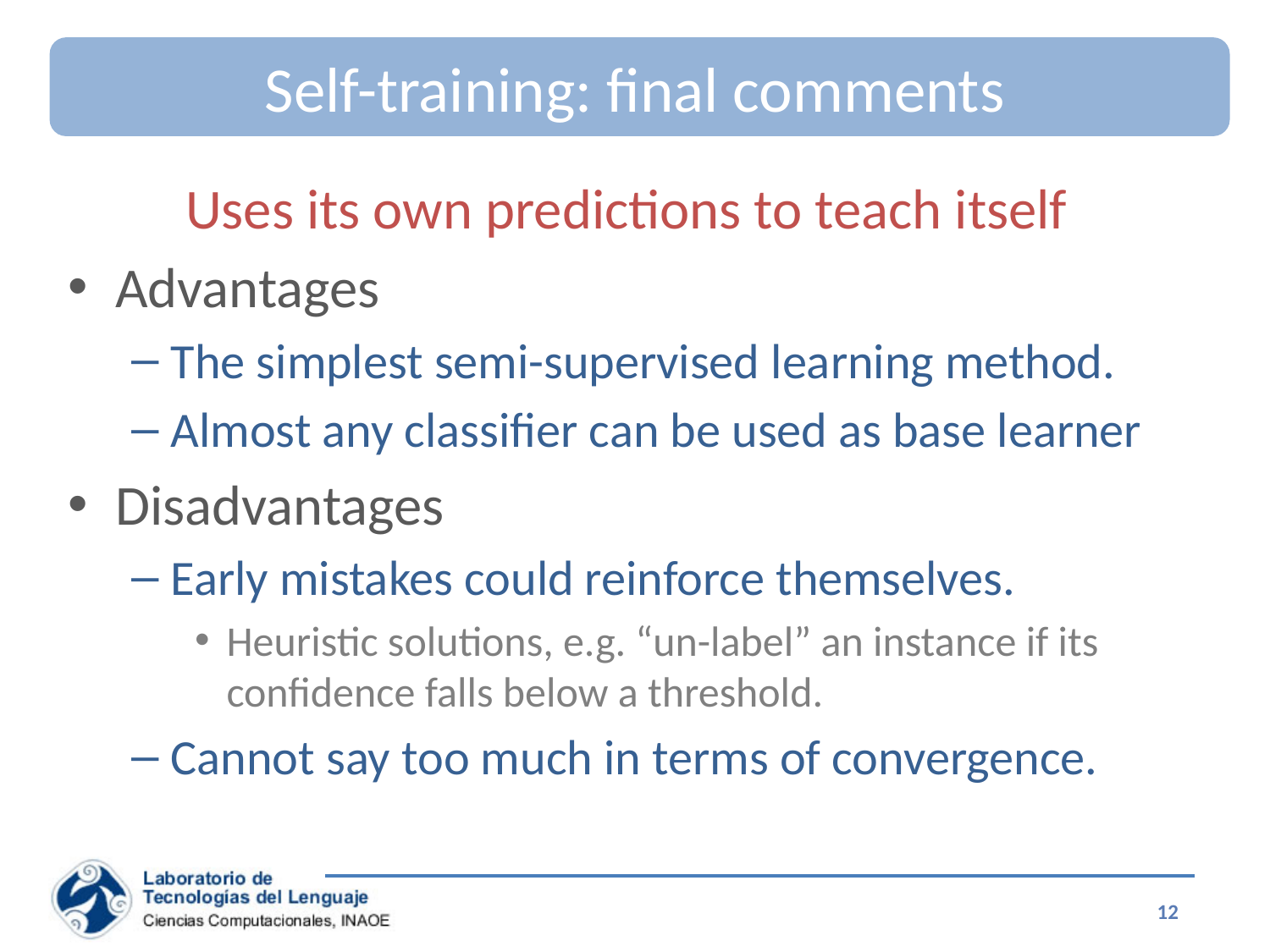

# Self-training: final comments
Uses its own predictions to teach itself
Advantages
The simplest semi-supervised learning method.
Almost any classifier can be used as base learner
Disadvantages
Early mistakes could reinforce themselves.
Heuristic solutions, e.g. “un-label” an instance if its confidence falls below a threshold.
Cannot say too much in terms of convergence.

12
Special Topics on Information Retrieval